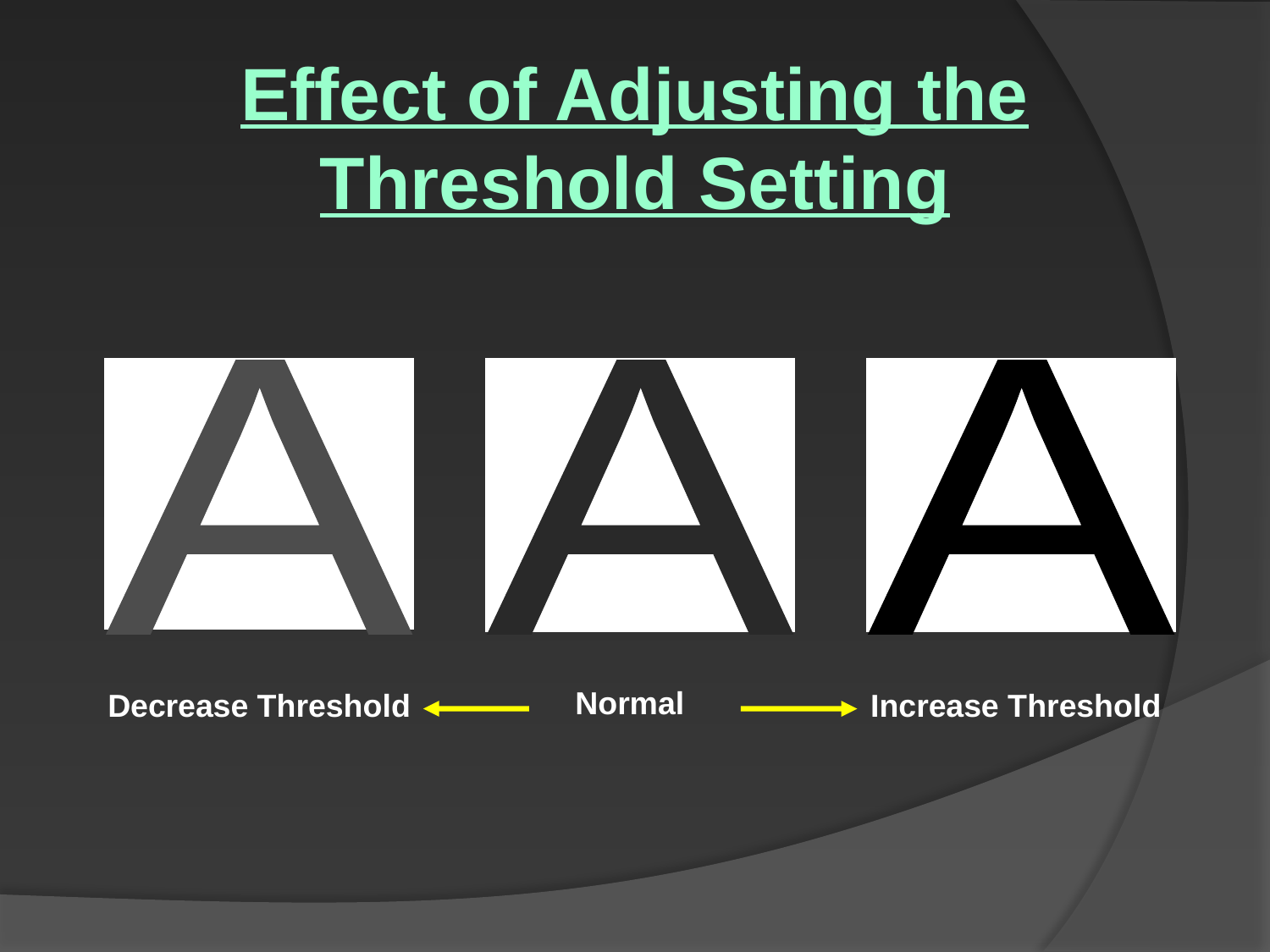

# Effect of Adjusting the Threshold Setting
|  |  |  |  |  |
| --- | --- | --- | --- | --- |
|  |  |  |  |  |
|  |  |  |  |  |
|  |  |  |  |  |
A
|  |  |  |  |  |
| --- | --- | --- | --- | --- |
|  |  |  |  |  |
|  |  |  |  |  |
|  |  |  |  |  |
A
|  |  |  |  |  |
| --- | --- | --- | --- | --- |
|  |  |  |  |  |
|  |  |  |  |  |
|  |  |  |  |  |
A
Normal
Decrease Threshold
Increase Threshold